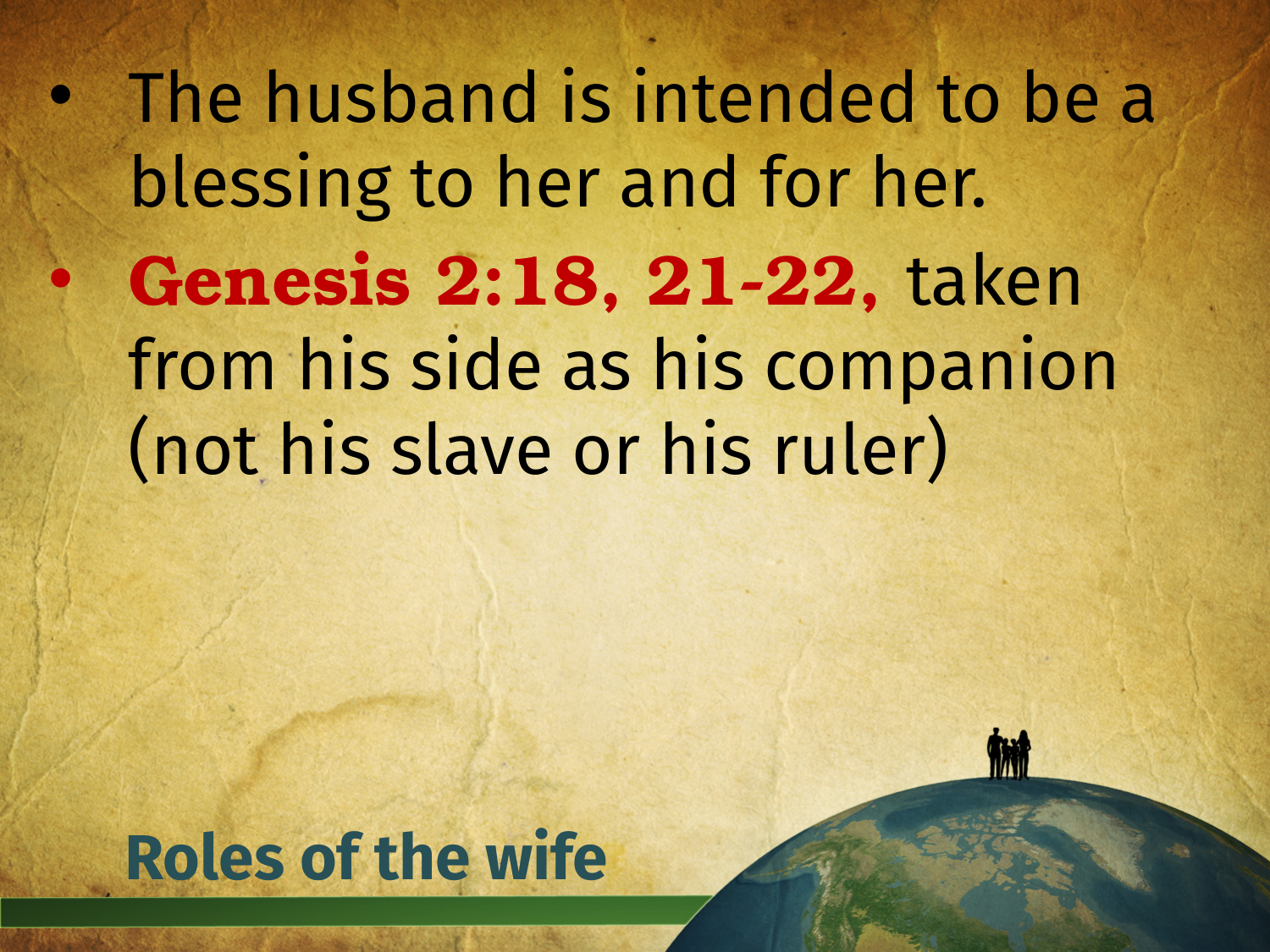

The husband is intended to be a blessing to her and for her.
Genesis 2:18, 21-22, taken from his side as his companion (not his slave or his ruler)
# Roles of the wife